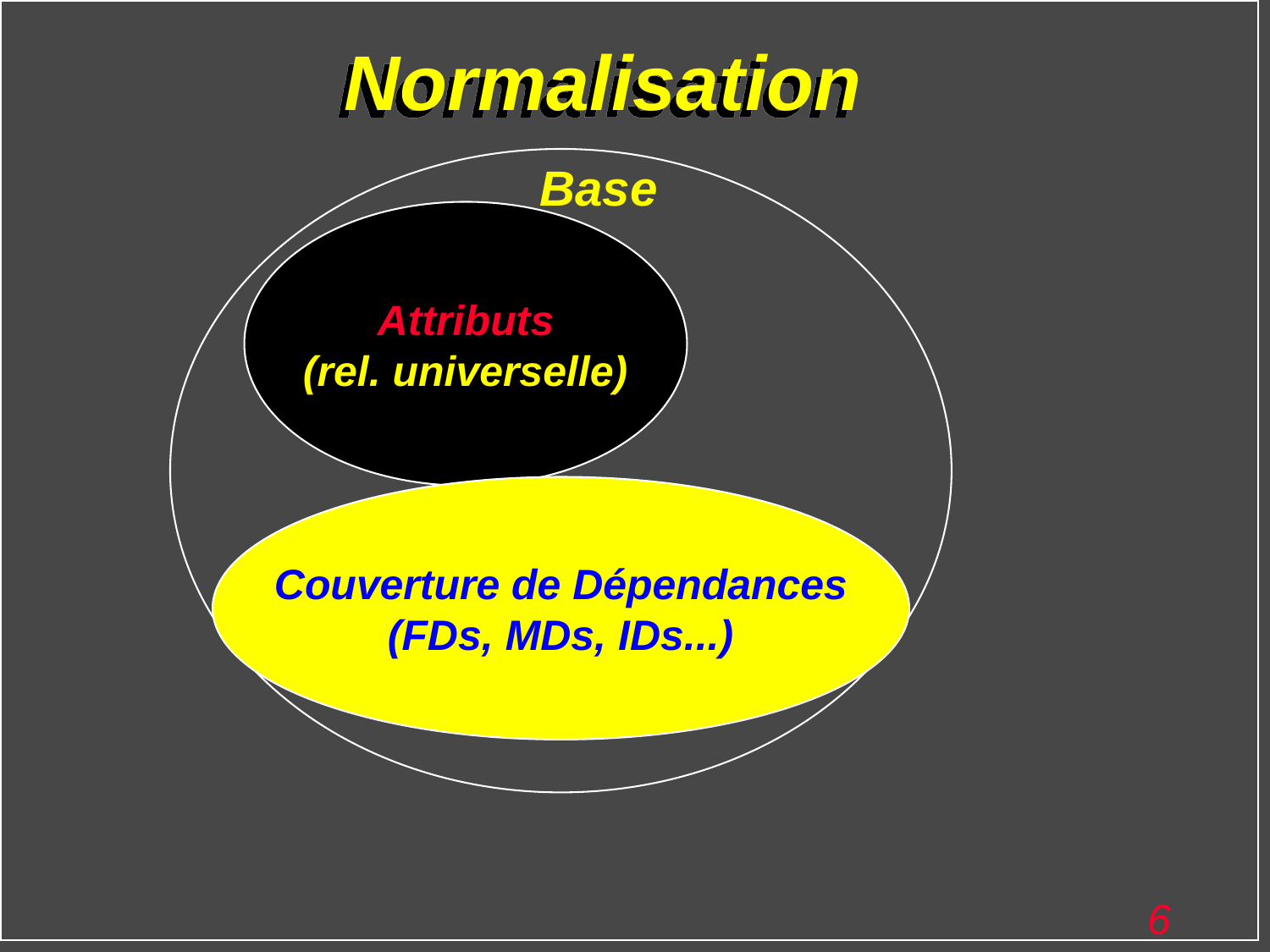

# Normalisation

Base
Attributs
(rel. universelle)
Couverture de Dépendances
(FDs, MDs, IDs...)